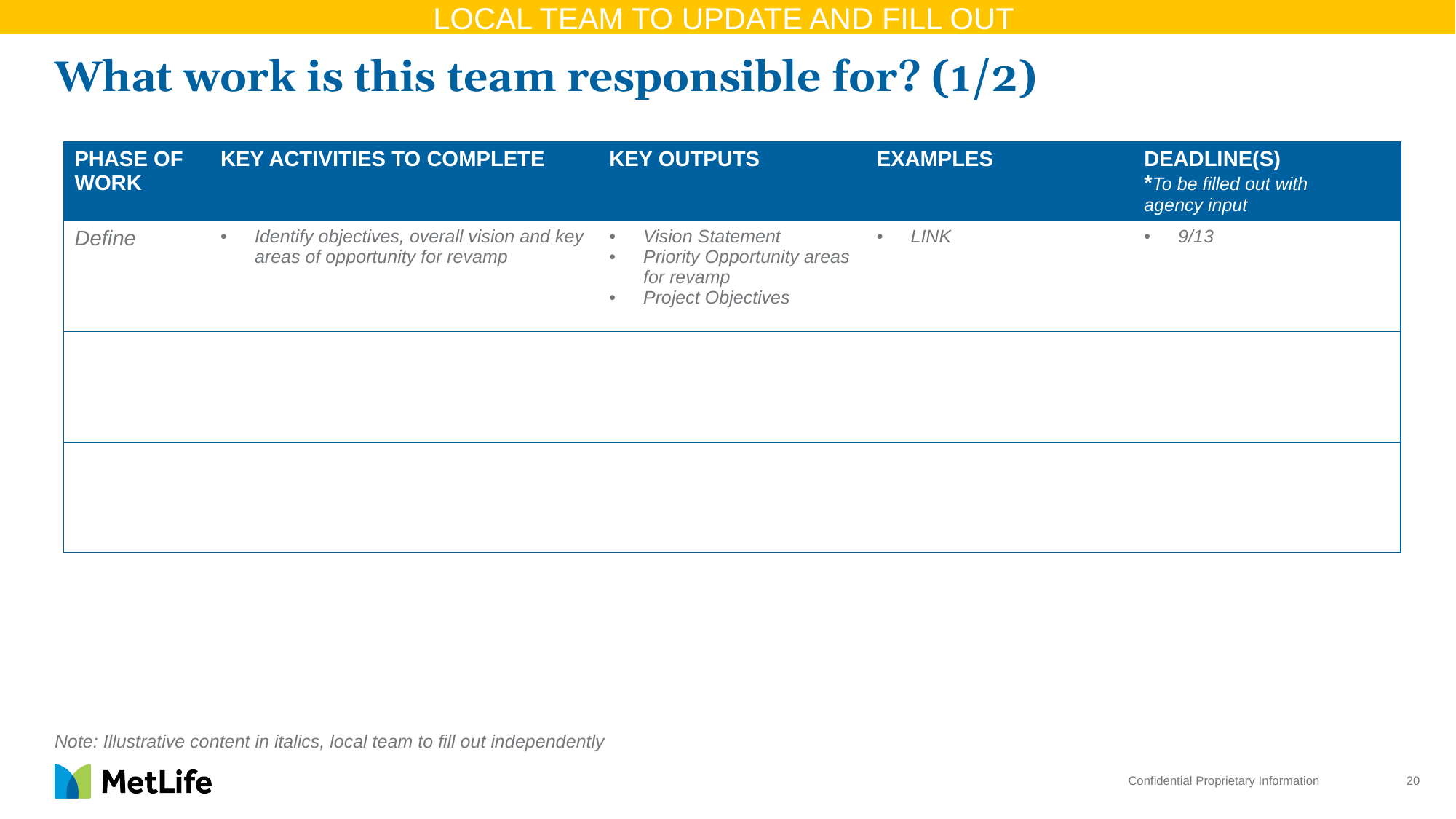

LOCAL TEAM TO UPDATE AND FILL OUT
# What work is this team responsible for? (1/2)
| PHASE OF WORK | KEY ACTIVITIES TO COMPLETE | KEY OUTPUTS | EXAMPLES | DEADLINE(S) \*To be filled out with agency input |
| --- | --- | --- | --- | --- |
| Define | Identify objectives, overall vision and key areas of opportunity for revamp | Vision Statement Priority Opportunity areas for revamp Project Objectives | LINK | 9/13 |
|  |  |  |  |  |
|  |  |  |  |  |
Note: Illustrative content in italics, local team to fill out independently